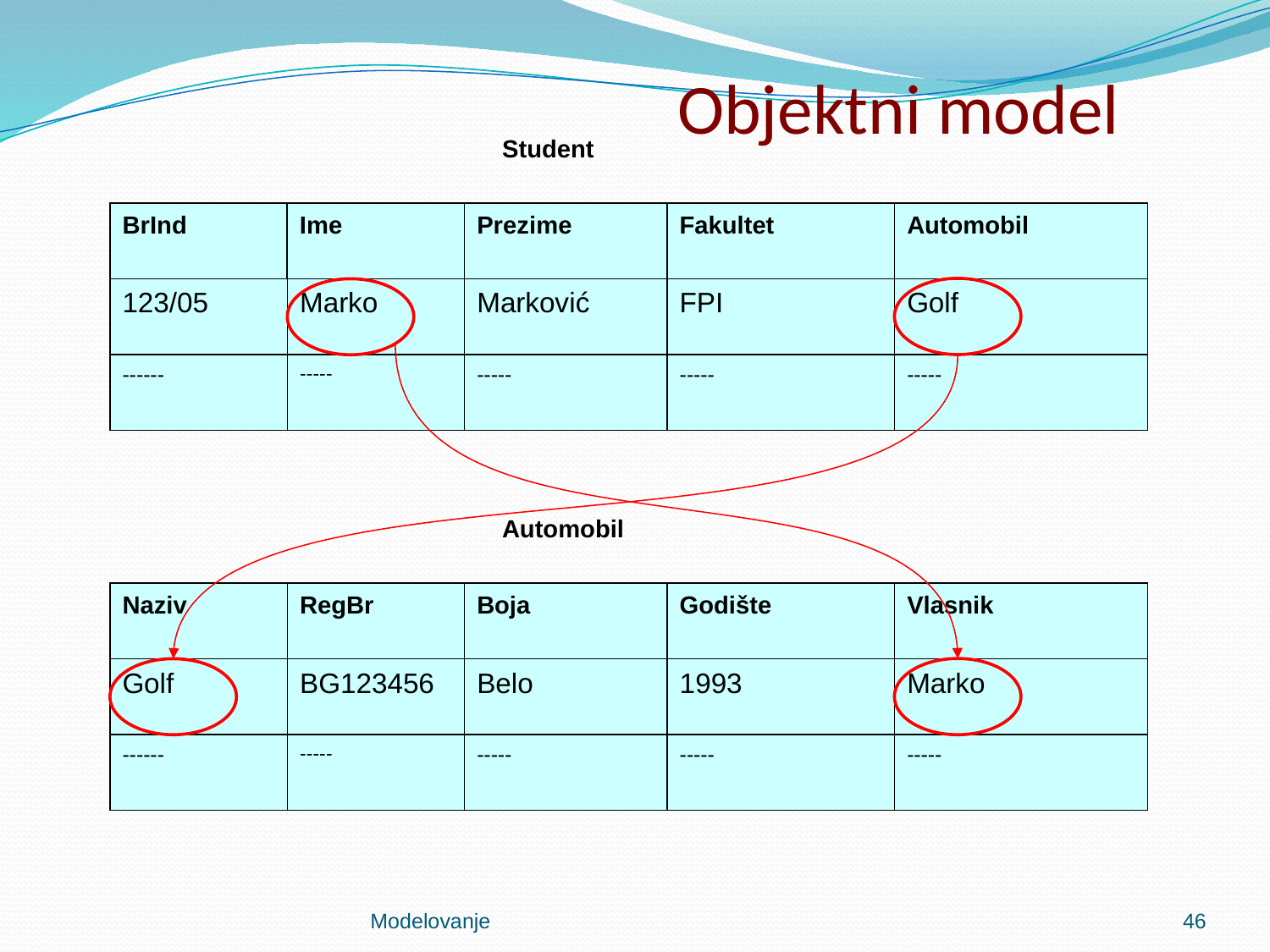

# Objektni model

Student
BrInd
Ime
Prezime
Fakultet
Automobil

123/05
Marko

Marković
FPI
Golf
------
-----
-----
-----
-----
Automobil
Naziv
RegBr
Boja
Godište
Vlasnik

Golf

BG123456
Belo
1993
Marko
------
-----
-----
-----
-----
Modelovanje
46